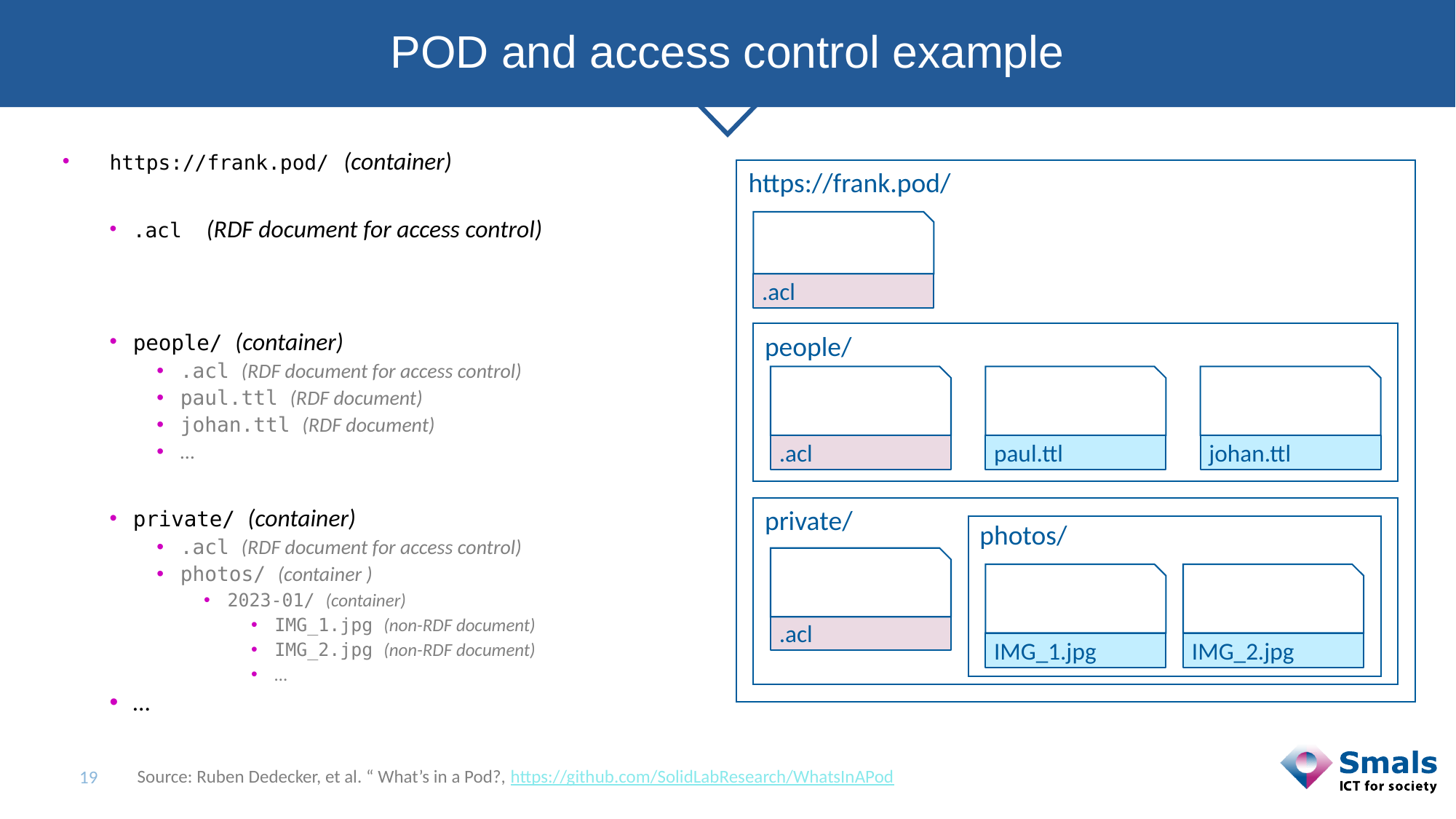

# POD and access control example
https:/​/frank.pod/ (container)

.acl  (RDF document for access control)

people/ (container)
.acl (RDF document for access control)
paul.ttl (RDF document)
johan.ttl (RDF document)
…

private/ (container)
.acl (RDF document for access control)
photos/ (container )
2023-01/ (container)
IMG_1.jpg (non-RDF document)
IMG_2.jpg (non-RDF document)
…
…

https:/​/frank.pod/

.acl
people/

johan.ttl

paul.ttl

.acl

private/
photos/

.acl

IMG_2.jpg

IMG_1.jpg
19
Source: Ruben Dedecker, et al. “ What’s in a Pod?, https://github.com/SolidLabResearch/WhatsInAPod